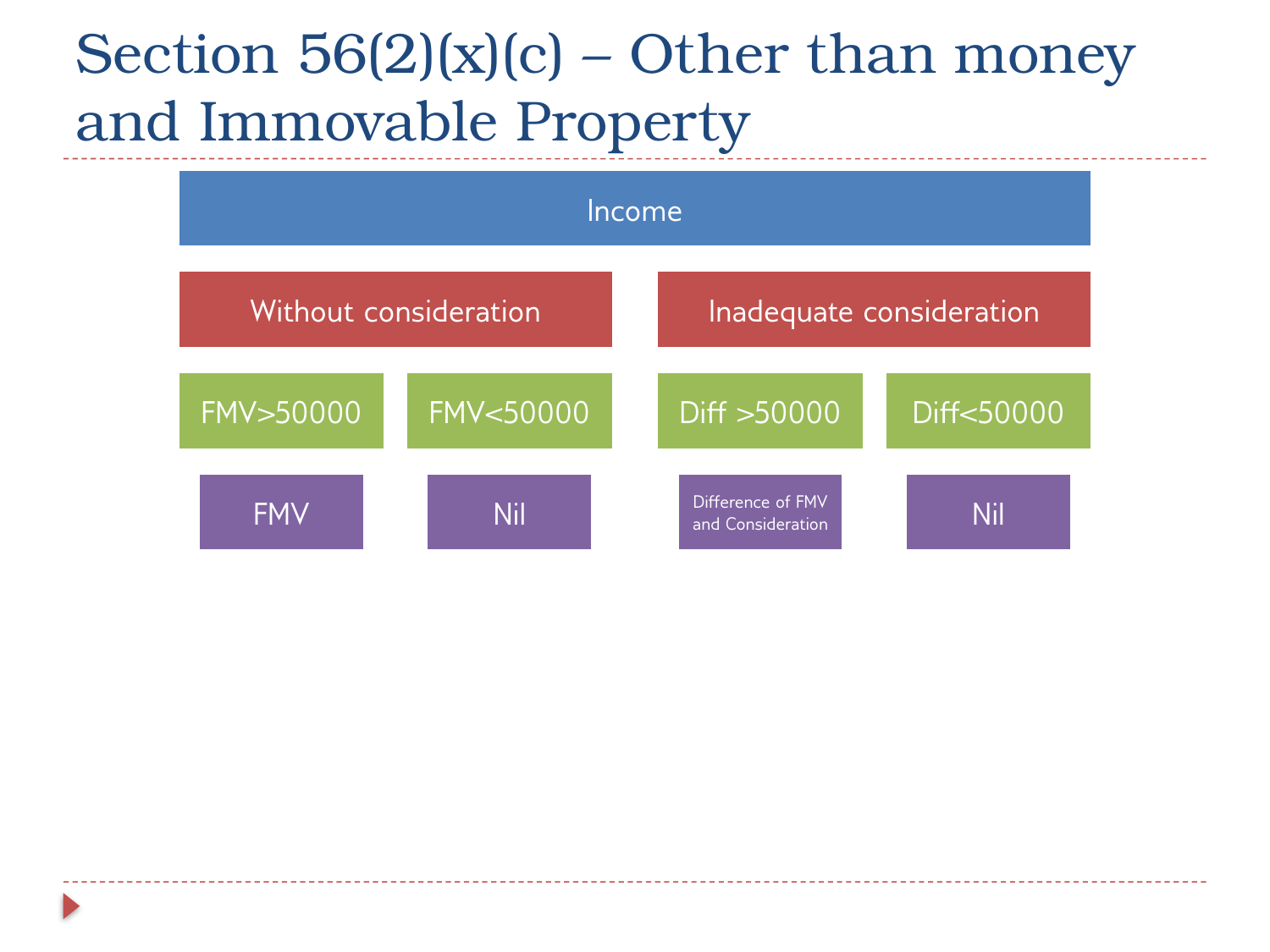

# Section 56(2)(x)(c) – Other than money and Immovable Property
Income
Without consideration
FMV>50000
FMV
FMV<50000
Nil
Inadequate consideration
Diff >50000
Difference of FMV and Consideration
Diff<50000
Nil